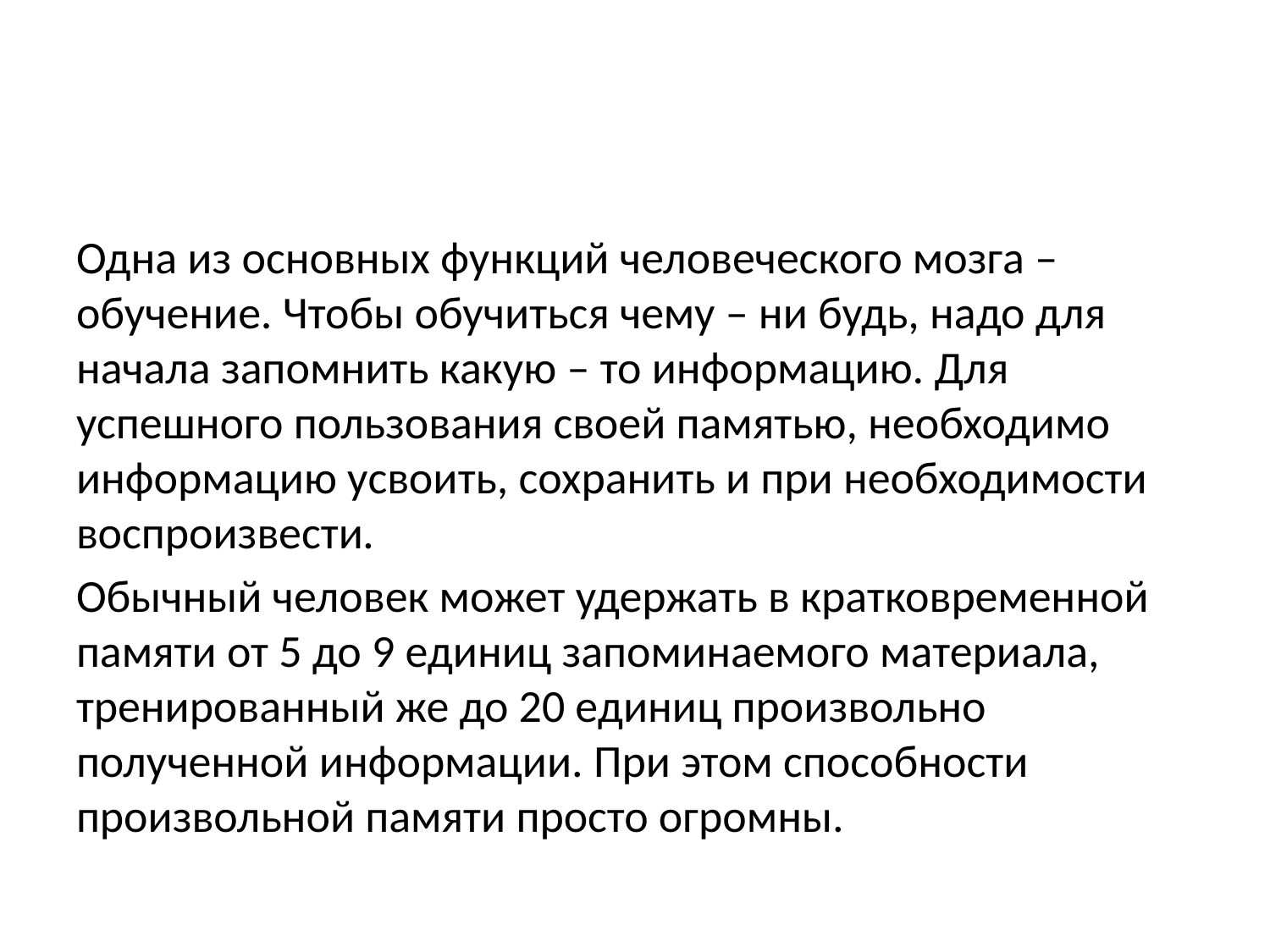

#
Одна из основных функций человеческого мозга – обучение. Чтобы обучиться чему – ни будь, надо для начала запомнить какую – то информацию. Для успешного пользования своей памятью, необходимо информацию усвоить, сохранить и при необходимости воспроизвести.
Обычный человек может удержать в кратковременной памяти от 5 до 9 единиц запоминаемого материала, тренированный же до 20 единиц произвольно полученной информации. При этом способности произвольной памяти просто огромны.